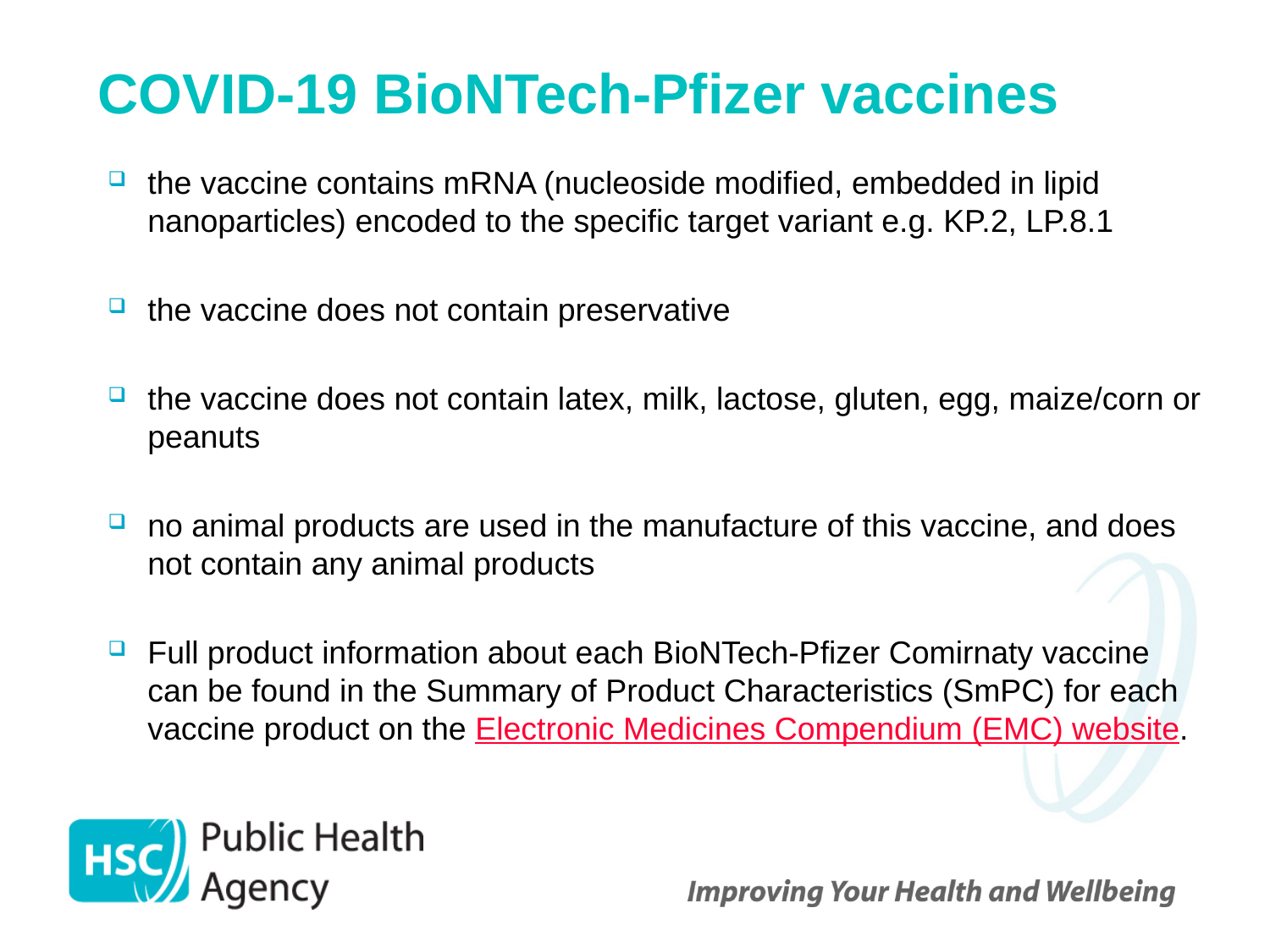

# COVID-19 BioNTech-Pfizer vaccines
the vaccine contains mRNA (nucleoside modified, embedded in lipid nanoparticles) encoded to the specific target variant e.g. KP.2, LP.8.1

the vaccine does not contain preservative

the vaccine does not contain latex, milk, lactose, gluten, egg, maize/corn or peanuts

no animal products are used in the manufacture of this vaccine, and does not contain any animal products

Full product information about each BioNTech-Pfizer Comirnaty vaccine can be found in the Summary of Product Characteristics (SmPC) for each vaccine product on the Electronic Medicines Compendium (EMC) website.